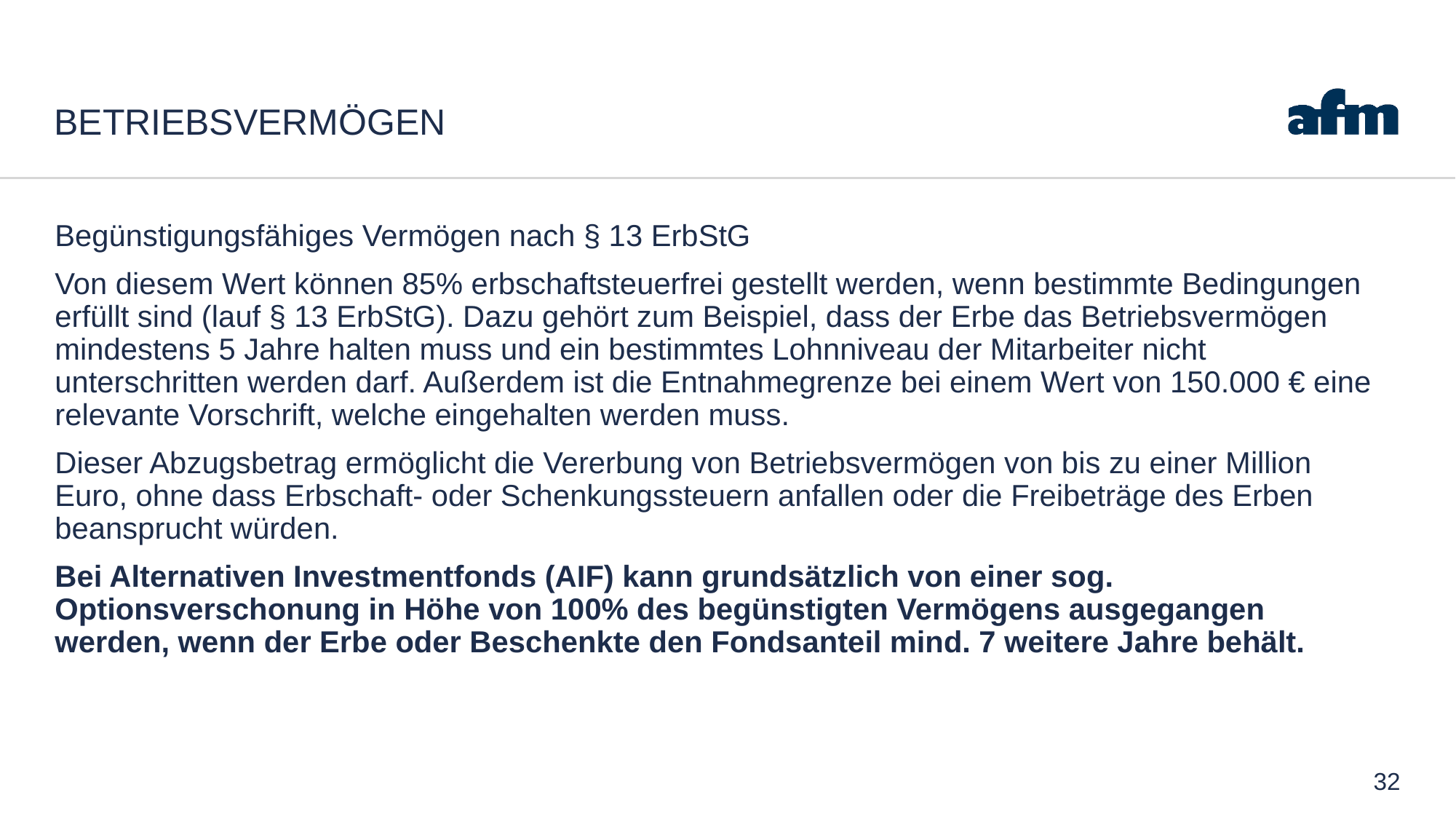

# Betriebsvermögen
Begünstigungsfähiges Vermögen nach § 13 ErbStG
Von diesem Wert können 85% erbschaftsteuerfrei gestellt werden, wenn bestimmte Bedingungen erfüllt sind (lauf § 13 ErbStG). Dazu gehört zum Beispiel, dass der Erbe das Betriebsvermögen mindestens 5 Jahre halten muss und ein bestimmtes Lohnniveau der Mitarbeiter nicht unterschritten werden darf. Außerdem ist die Entnahmegrenze bei einem Wert von 150.000 € eine relevante Vorschrift, welche eingehalten werden muss.
Dieser Abzugsbetrag ermöglicht die Vererbung von Betriebsvermögen von bis zu einer Million Euro, ohne dass Erbschaft- oder Schenkungssteuern anfallen oder die Freibeträge des Erben beansprucht würden.
Bei Alternativen Investmentfonds (AIF) kann grundsätzlich von einer sog. Optionsverschonung in Höhe von 100% des begünstigten Vermögens ausgegangen werden, wenn der Erbe oder Beschenkte den Fondsanteil mind. 7 weitere Jahre behält.

32